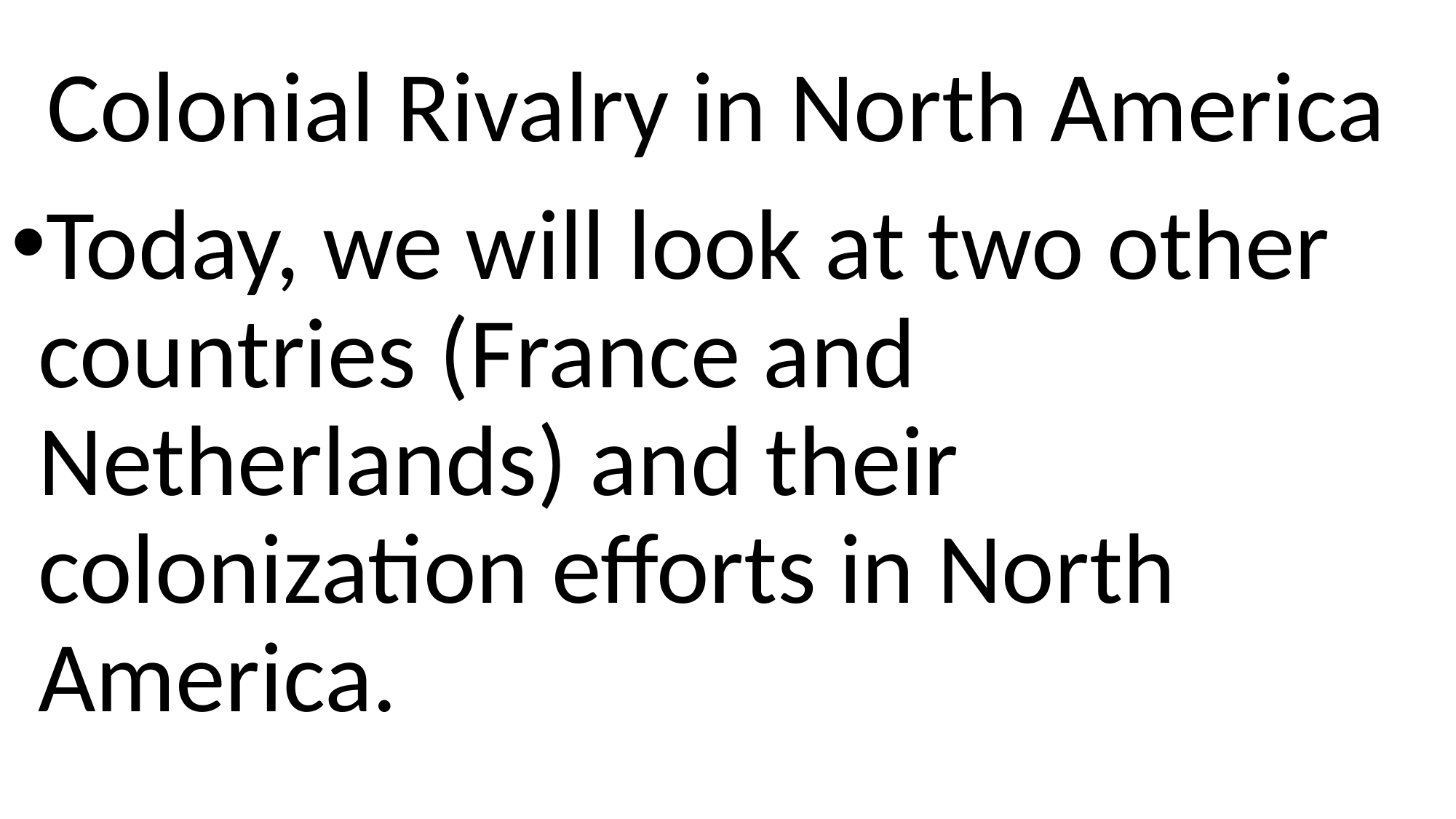

# Colonial Rivalry in North America
Today, we will look at two other countries (France and Netherlands) and their colonization efforts in North America.